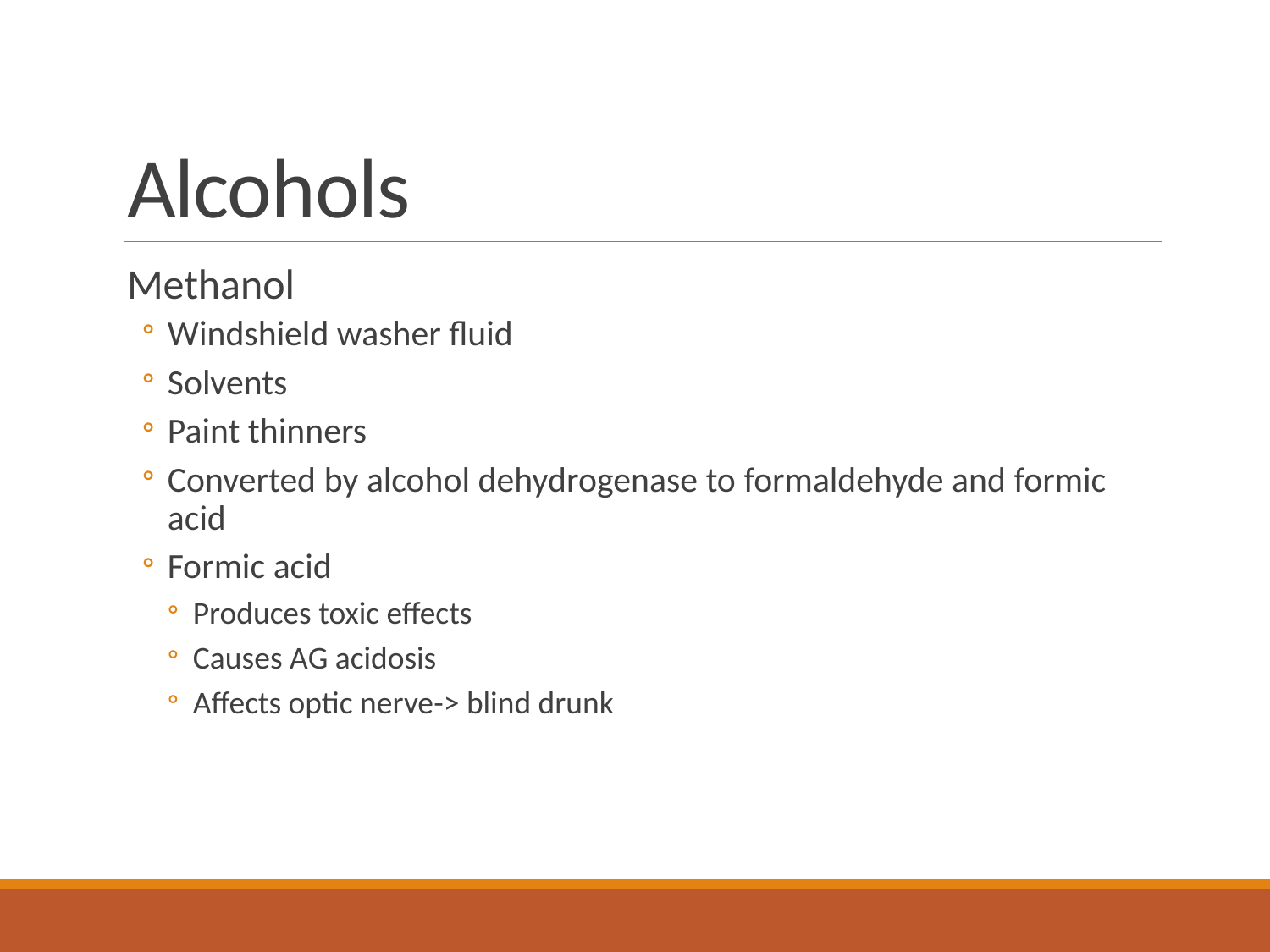

# Alcohols
Methanol
Windshield washer fluid
Solvents
Paint thinners
Converted by alcohol dehydrogenase to formaldehyde and formic acid
Formic acid
Produces toxic effects
Causes AG acidosis
Affects optic nerve-> blind drunk